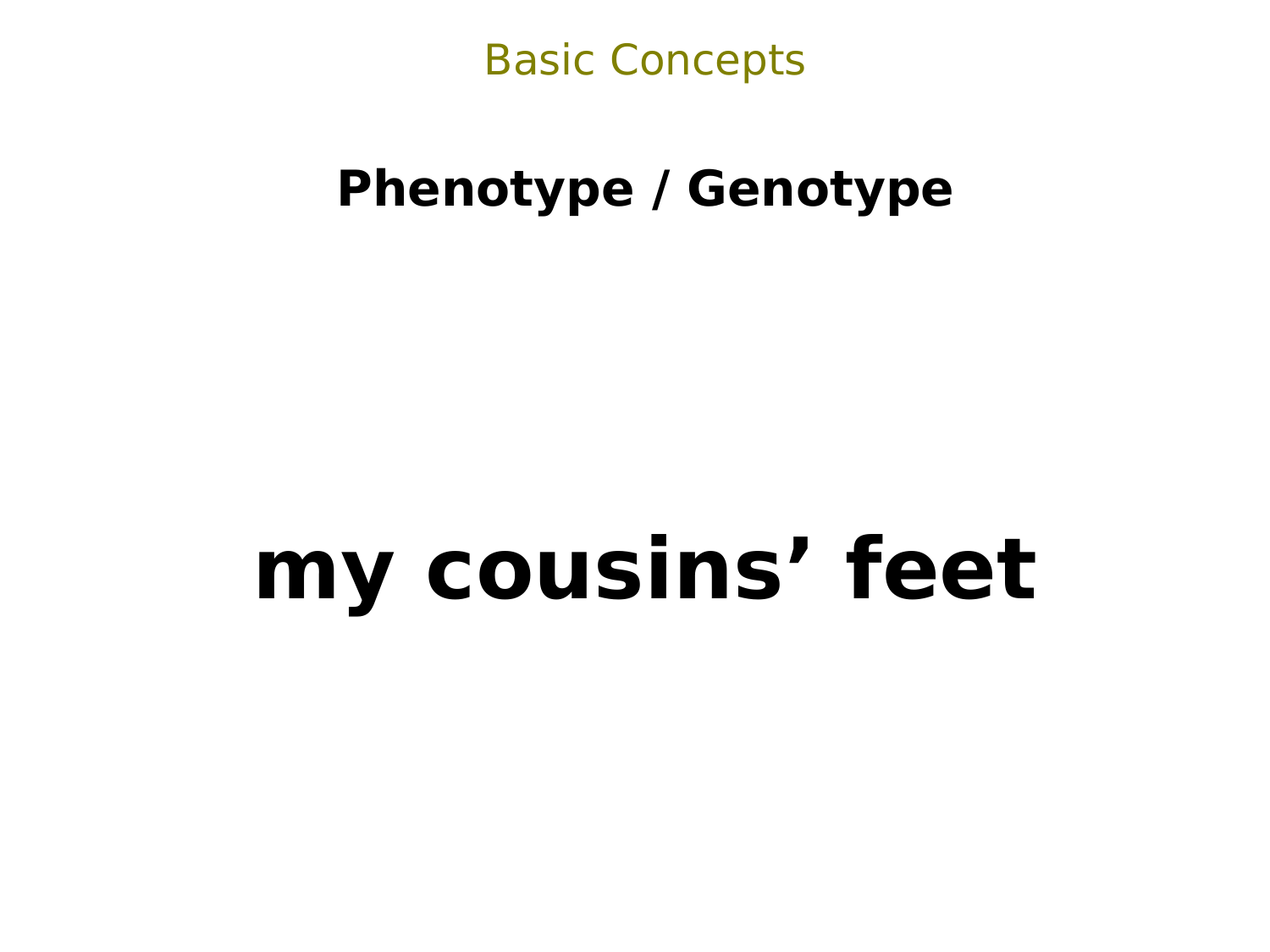

Basic Concepts
Phenotype / Genotype
my cousins’ feet